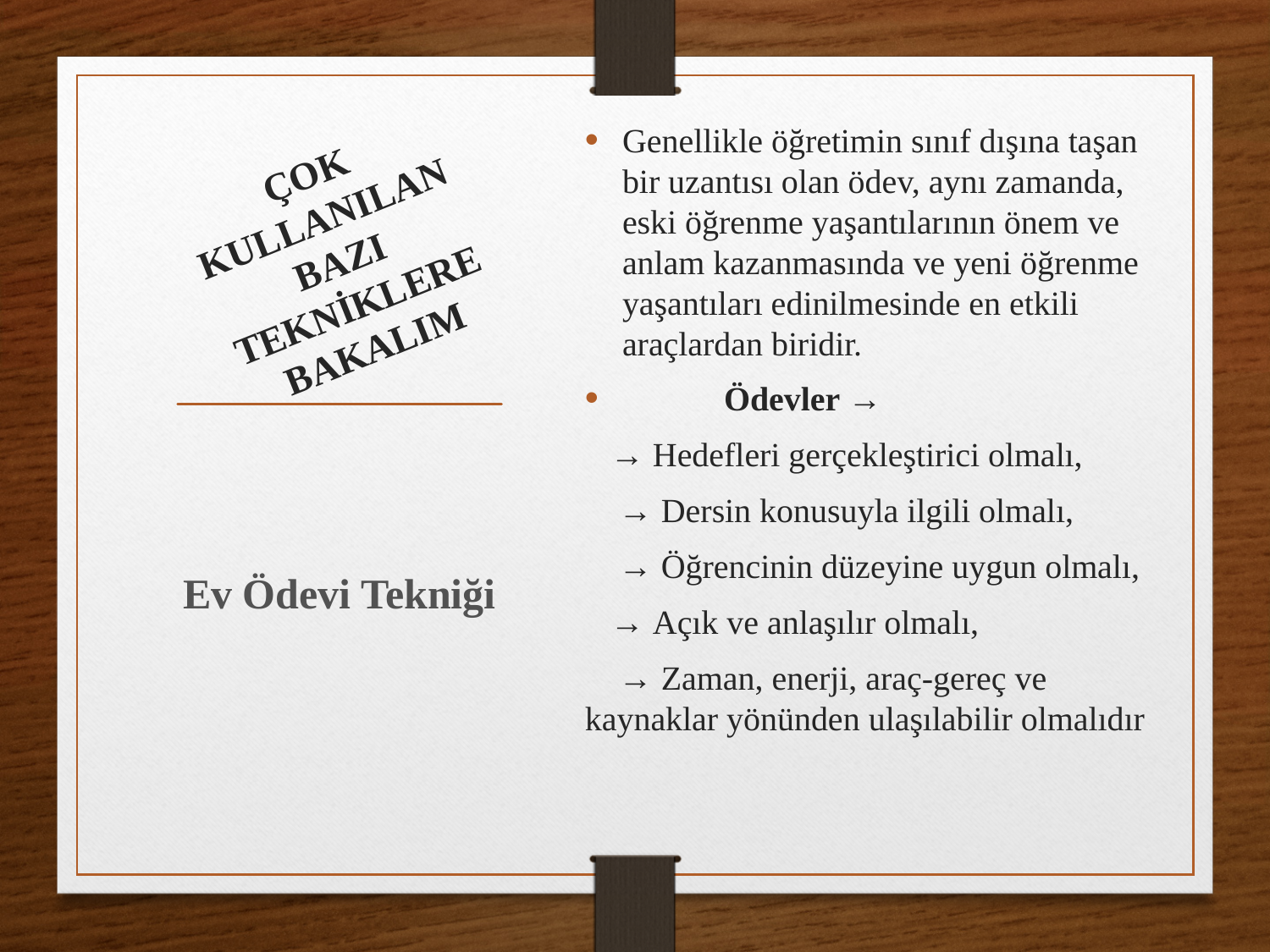

Genellikle öğretimin sınıf dışına taşan bir uzantısı olan ödev, aynı zamanda, eski öğrenme yaşantılarının önem ve anlam kazanmasında ve yeni öğrenme yaşantıları edinilmesinde en etkili araçlardan biridir.
            Ödevler →
   → Hedefleri gerçekleştirici olmalı,
    → Dersin konusuyla ilgili olmalı,
    → Öğrencinin düzeyine uygun olmalı,
   → Açık ve anlaşılır olmalı,
    → Zaman, enerji, araç-gereç ve kaynaklar yönünden ulaşılabilir olmalıdır

# ÇOK KULLANILAN BAZI TEKNİKLERE BAKALIM

Ev Ödevi Tekniği